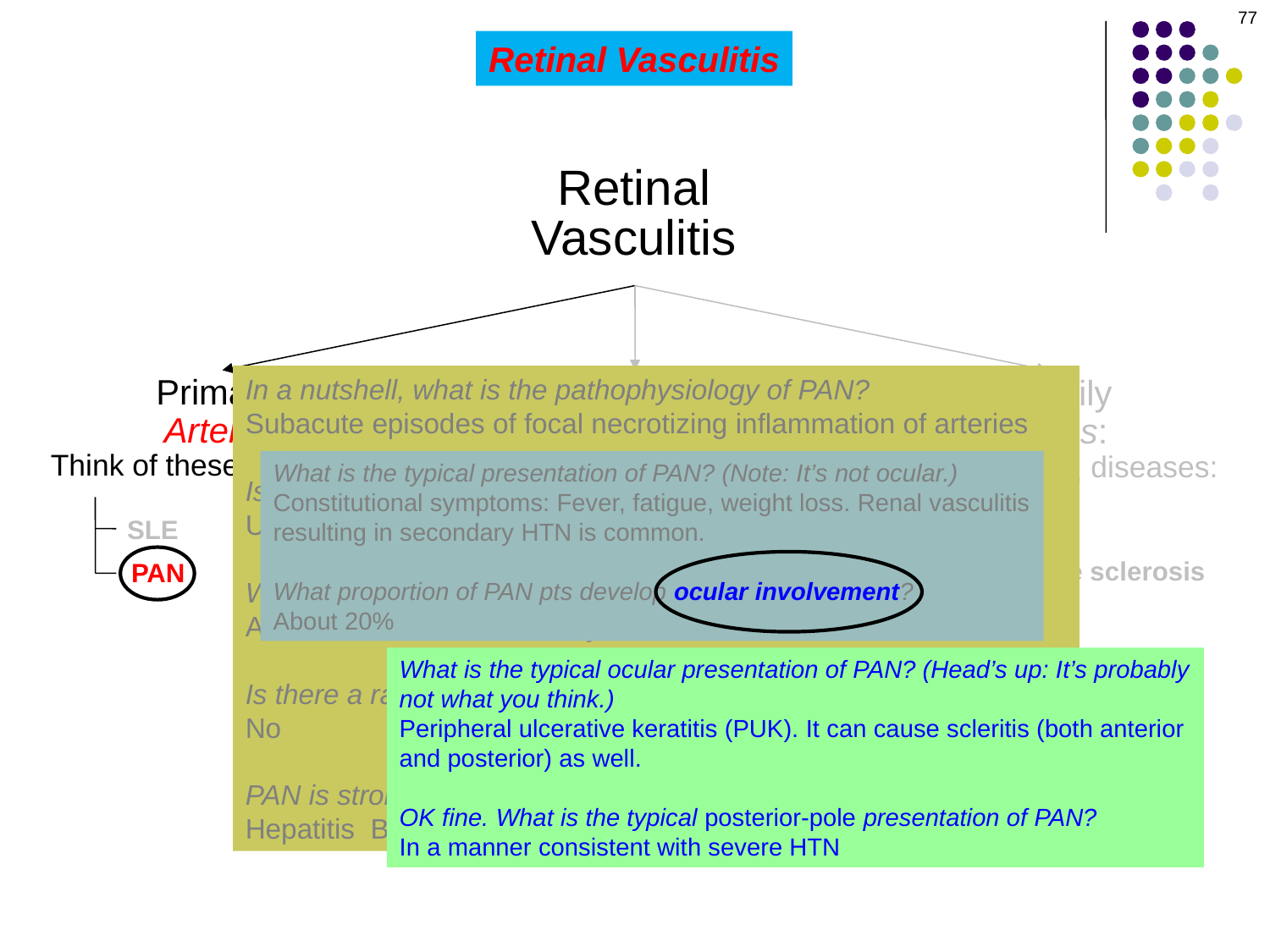

77
Retinal Vasculitis
Retinal
Vasculitis

In a nutshell, what is the pathophysiology of PAN?
Subacute episodes of focal necrotizing inflammation of arteries

Is it a common, or uncommon condition?
Uncommon

Who is the typical PAN pt?
A male between 40 and 60 years old

Is there a racial predilection?
No

PAN is strongly associated with seropositivity for what virus?
Hepatitis  B
Both Arterial
and Venous:
Think of these 3 diseases:
Primarily
Arterial:
Think of these 3 diseases:
Primarily
Venous:
Think of these 3 diseases:
2
2
What is the typical presentation of PAN? (Note: It’s not ocular.)
Constitutional symptoms: Fever, fatigue, weight loss. Renal vasculitis resulting in secondary HTN is common.

What proportion of PAN pts develop ocular involvement?
About 20%

Behçet’s
SLE
Sarcoid

Multiple sclerosis
PAN
MS (multiple sclerosis)

Wegener’s

What is the typical ocular presentation of PAN? (Head’s up: It’s probably not what you think.)
Peripheral ulcerative keratitis (PUK). It can cause scleritis (both anterior and posterior) as well.

OK fine. What is the typical posterior-pole presentation of PAN?
In a manner consistent with severe HTN